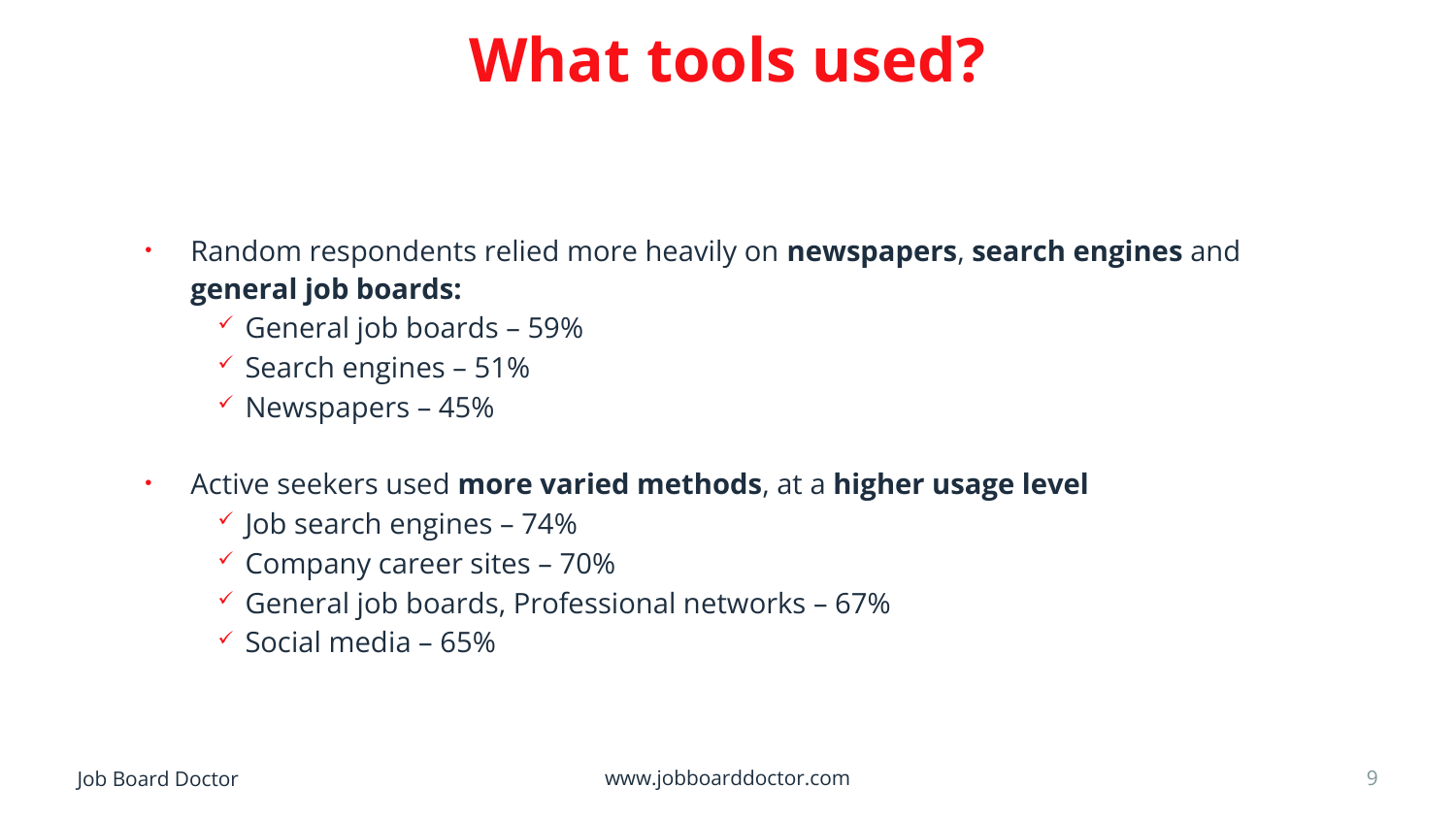

# What tools used?
Random respondents relied more heavily on newspapers, search engines and general job boards:
General job boards – 59%
Search engines – 51%
Newspapers – 45%

Active seekers used more varied methods, at a higher usage level
Job search engines – 74%
Company career sites – 70%
General job boards, Professional networks – 67%
Social media – 65%
9